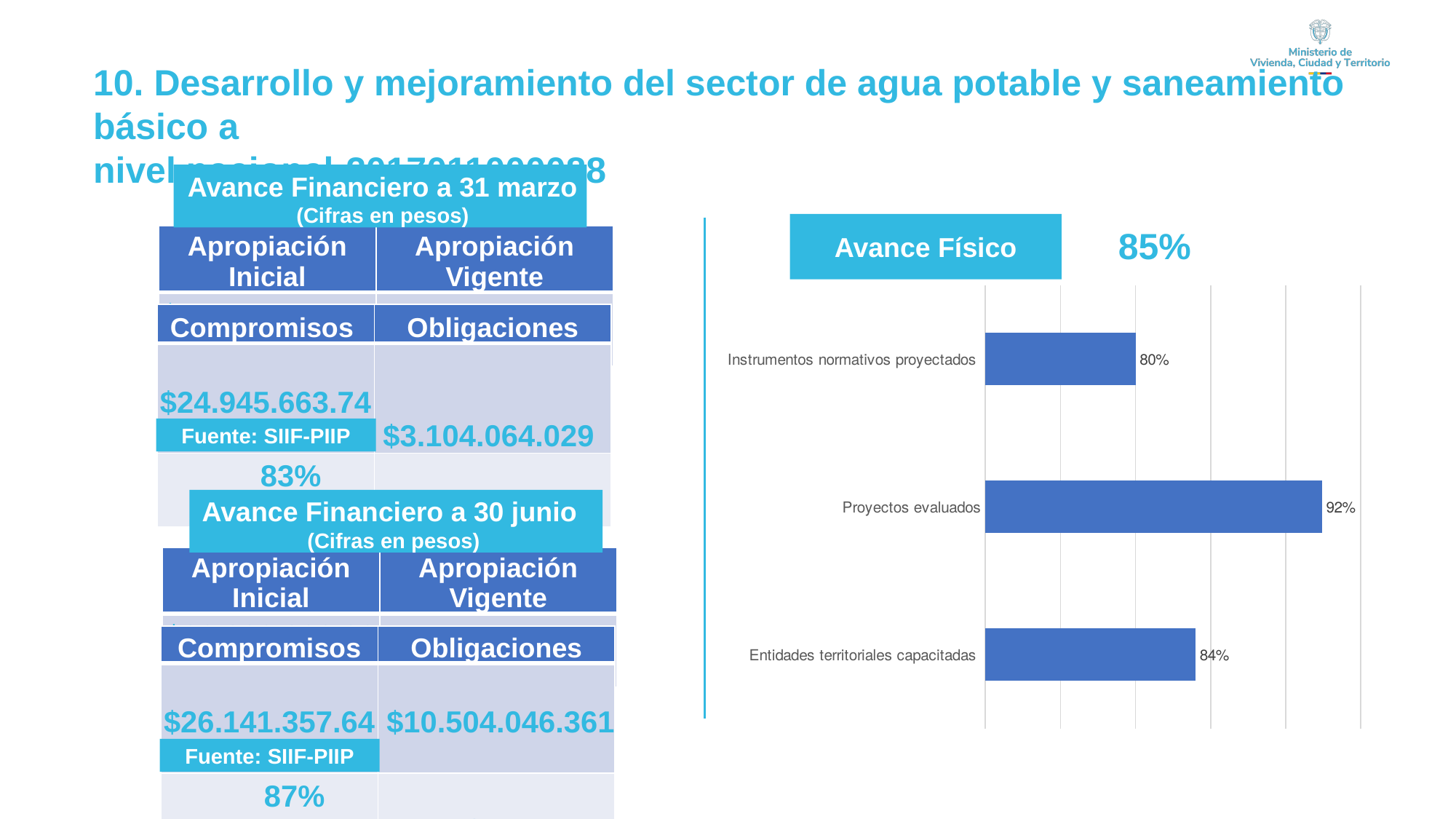

10. Desarrollo y mejoramiento del sector de agua potable y saneamiento básico a
nivel nacional-2017011000088
Avance Financiero a 31 marzo
(Cifras en pesos)

Avance Físico
 85%
| Apropiación Inicial | Apropiación Vigente |
| --- | --- |
| $30.000.000.000 | $30.000.000.000 |

### Chart

| Category |  |
|---|---|
| Entidades territoriales capacitadas  | 0.84 |
| Proyectos evaluados | 0.9242105263157895 |
| Instrumentos normativos proyectados  | 0.8 |
|  |  |  |
| --- | --- | --- |
| Compromisos | Obligaciones |
| --- | --- |
| $24.945.663.746 | $3.104.064.029 |
| 83% | 10% |
Fuente: SIIF-PIIP
Avance Financiero a 31 marzo
(Cifras en pesos)
Avance Financiero a 30 junio
(Cifras en pesos)

| Apropiación Inicial | Apropiación Vigente |
| --- | --- |
| $30.000.000.000 | $30.000.000.000 |
| Compromisos | Obligaciones |
| --- | --- |
| $26.141.357.645 | $10.504.046.361 |
| 87% | 35% |
Fuente: SIIF-PIIP